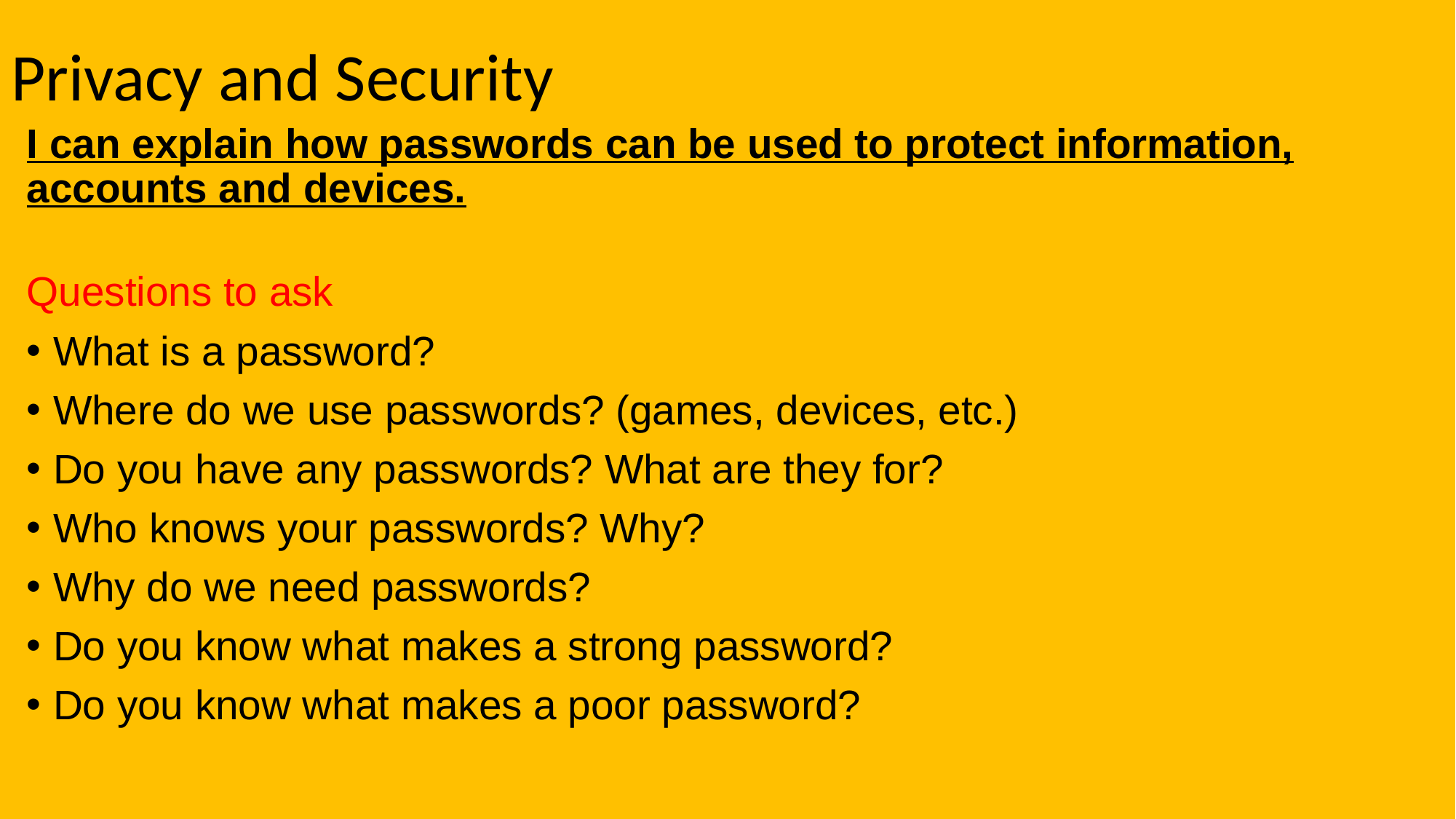

# Privacy and Security
I can explain how passwords can be used to protect information, accounts and devices.
Questions to ask
What is a password?
Where do we use passwords? (games, devices, etc.)
Do you have any passwords? What are they for?
Who knows your passwords? Why?
Why do we need passwords?
Do you know what makes a strong password?
Do you know what makes a poor password?